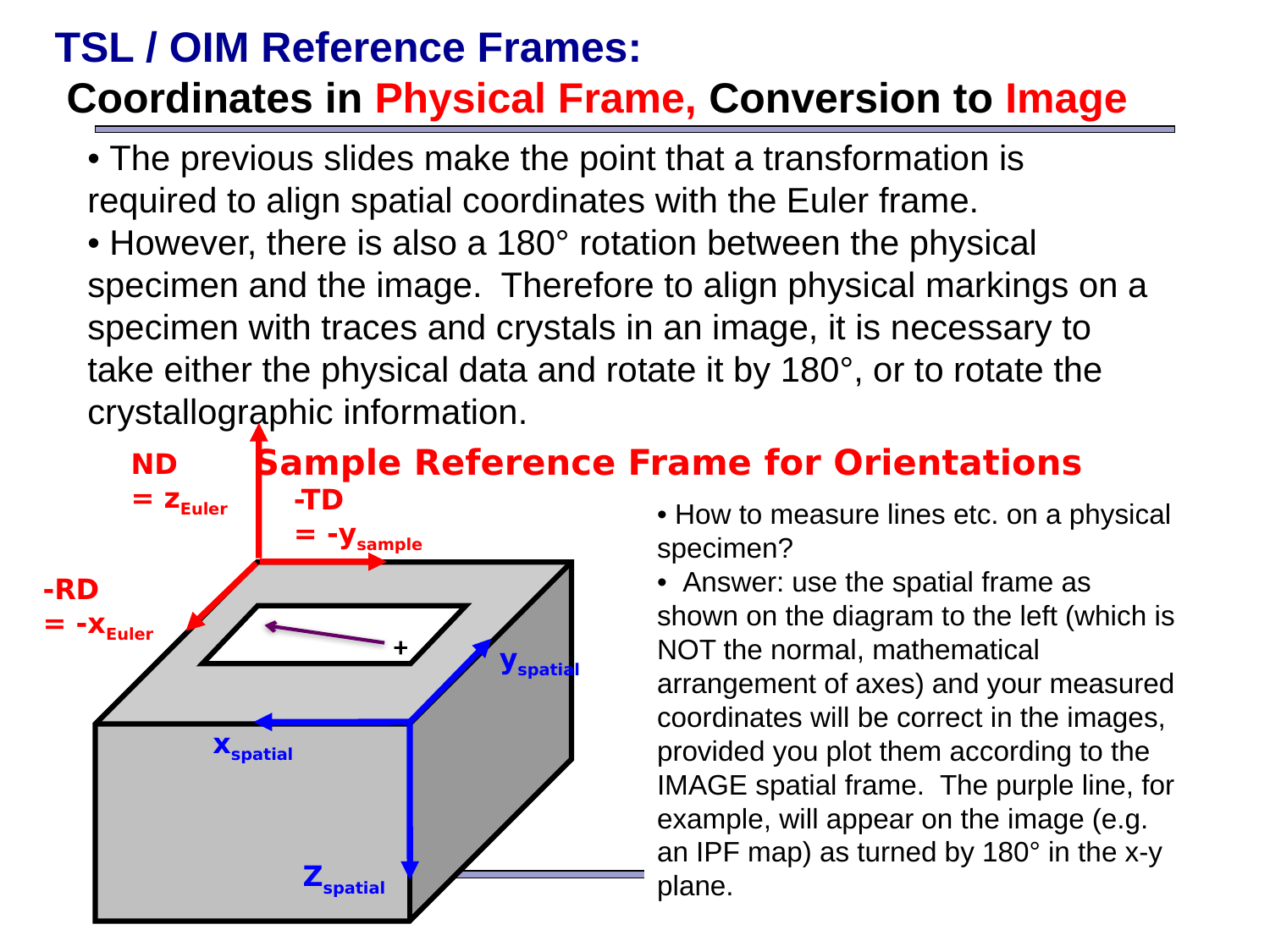

TSL / OIM Reference Frames:
 Coordinates in Physical Frame, Conversion to Image
• The previous slides make the point that a transformation is required to align spatial coordinates with the Euler frame.
• However, there is also a 180° rotation between the physical specimen and the image.  Therefore to align physical markings on a specimen with traces and crystals in an image, it is necessary to take either the physical data and rotate it by 180°, or to rotate the crystallographic information.

Sample Reference Frame for Orientations
ND
= zEuler
-TD
= -ysample
• How to measure lines etc. on a physical specimen?
•  Answer: use the spatial frame as shown on the diagram to the left (which is NOT the normal, mathematical arrangement of axes) and your measured coordinates will be correct in the images, provided you plot them according to the IMAGE spatial frame.  The purple line, for example, will appear on the image (e.g. an IPF map) as turned by 180° in the x-y plane.

-RD
= -xEuler

+
yspatial

xspatial

Zspatial